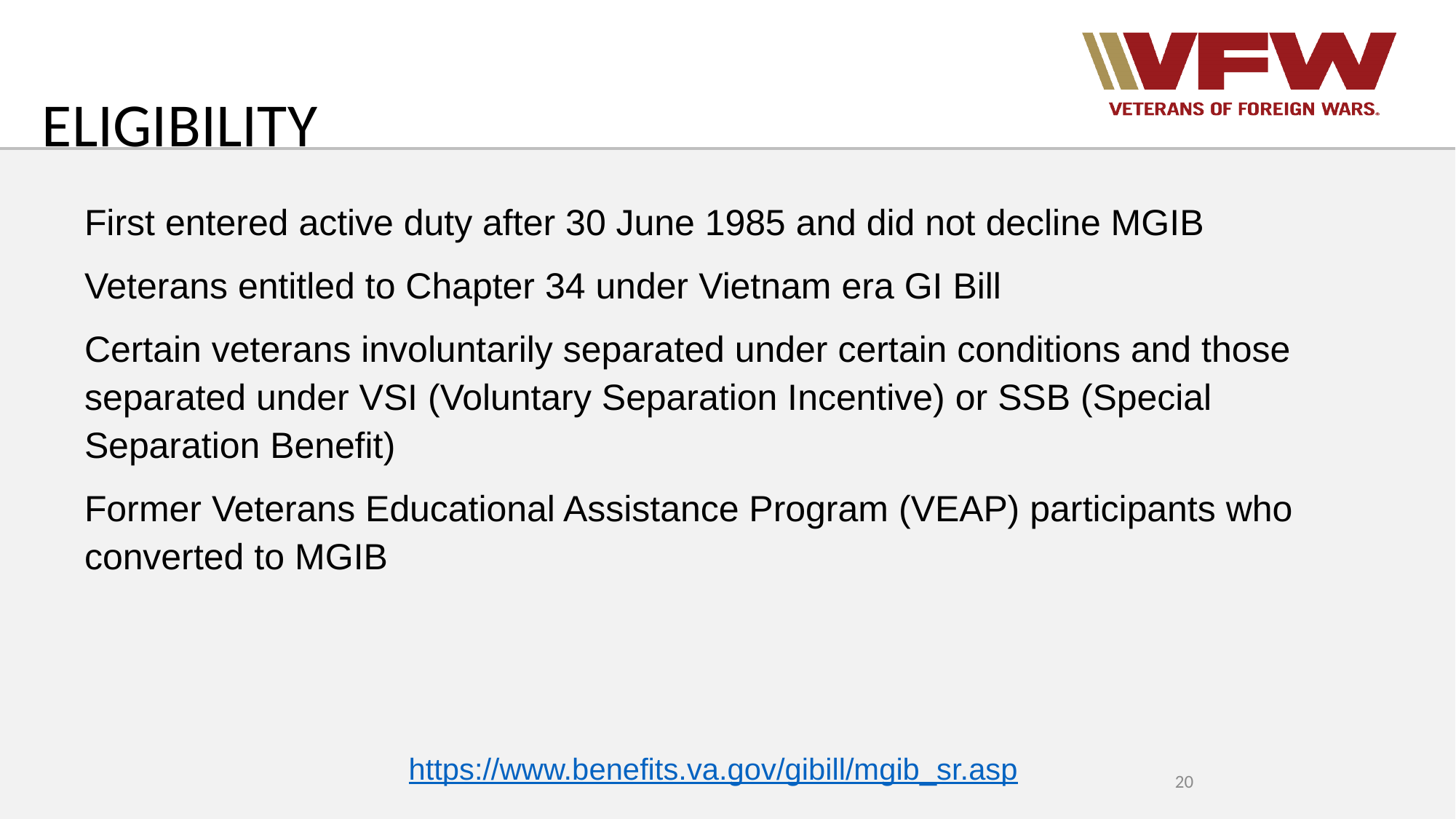

ELIGIBILITY
First entered active duty after 30 June 1985 and did not decline MGIB
Veterans entitled to Chapter 34 under Vietnam era GI Bill
Certain veterans involuntarily separated under certain conditions and those separated under VSI (Voluntary Separation Incentive) or SSB (Special Separation Benefit)
Former Veterans Educational Assistance Program (VEAP) participants who converted to MGIB

https://www.benefits.va.gov/gibill/mgib_sr.asp

20